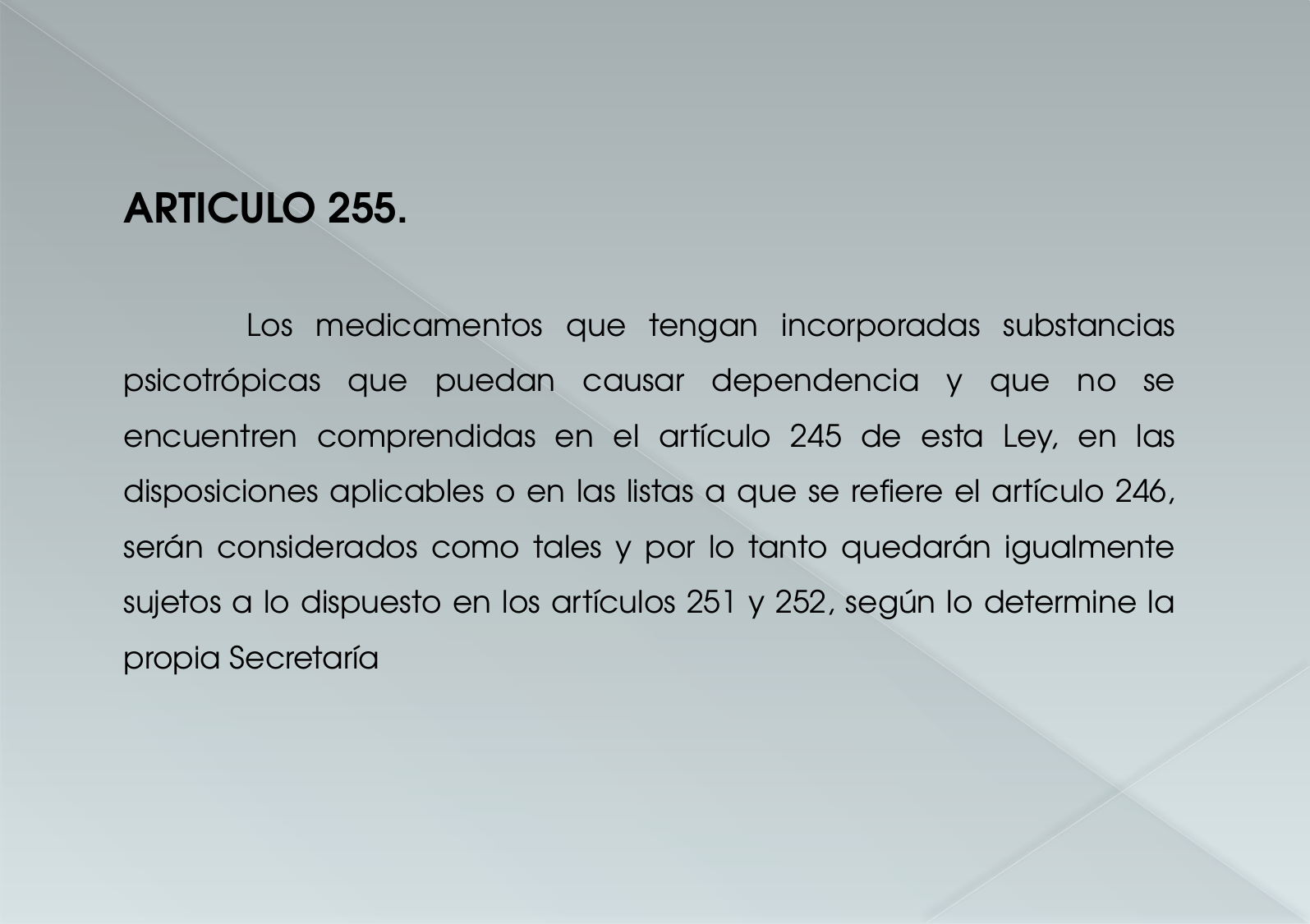

ARTICULO 255.

	Los medicamentos que tengan incorporadas substancias psicotrópicas que puedan causar dependencia y que no se encuentren comprendidas en el artículo 245 de esta Ley, en las disposiciones aplicables o en las listas a que se refiere el artículo 246, serán considerados como tales y por lo tanto quedarán igualmente sujetos a lo dispuesto en los artículos 251 y 252, según lo determine la propia Secretaría